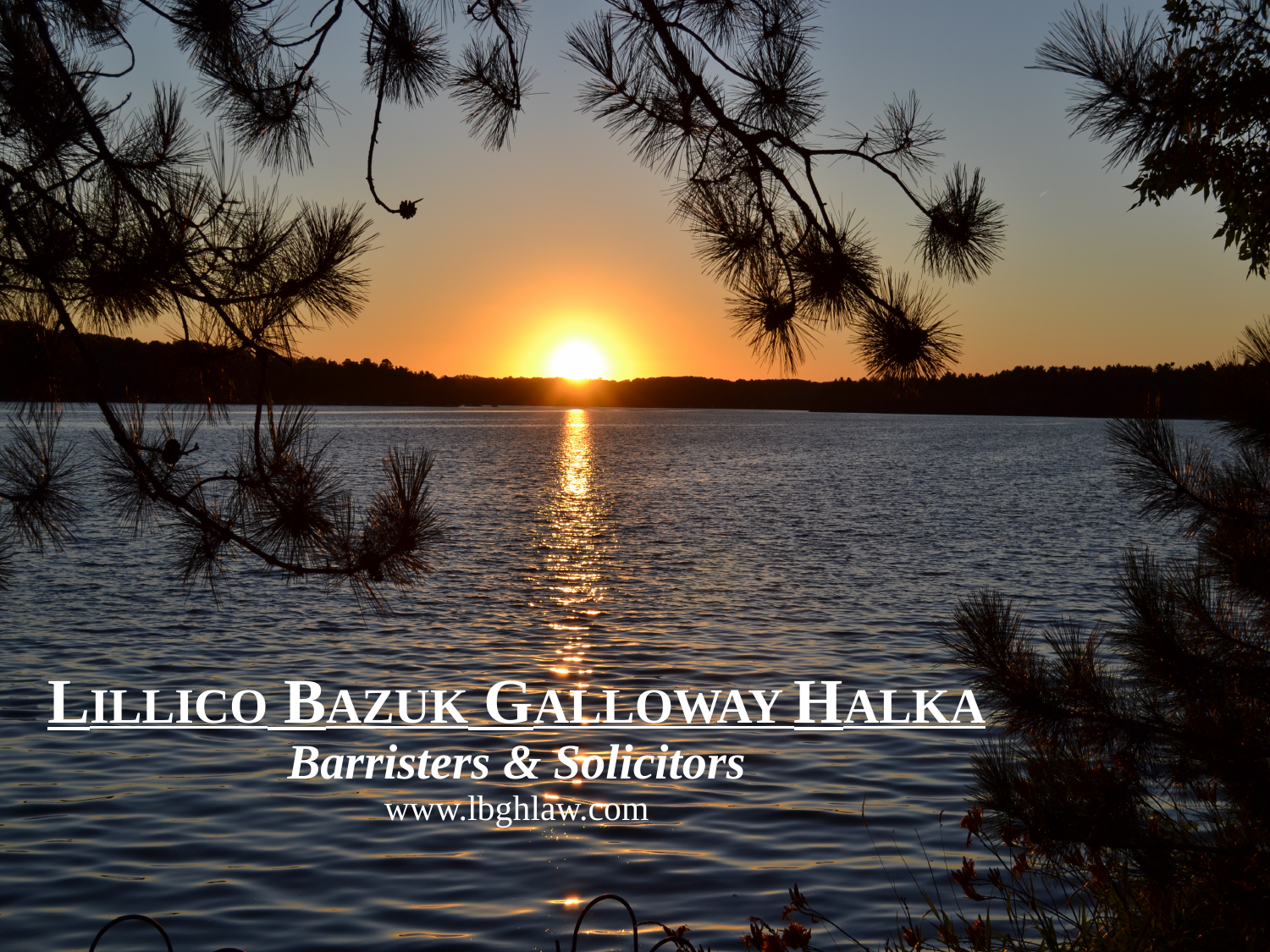

LILLICO BAZUK GALLOWAY HALKA
Barristers & Solicitors
www.lbghlaw.com